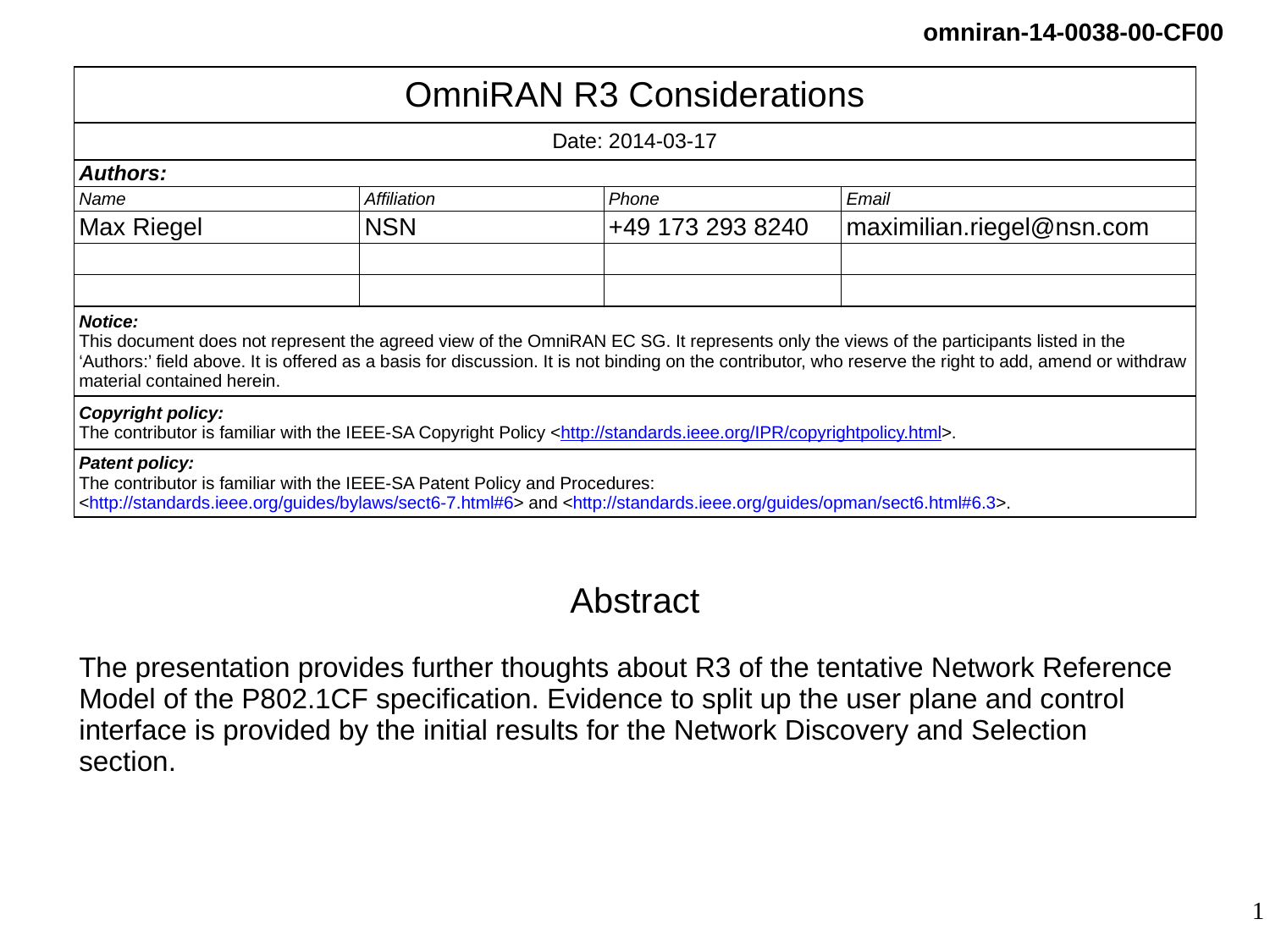

| OmniRAN R3 Considerations |  |  |  |
| --- | --- | --- | --- |
| Date: 2014-03-17 |  |  |  |
| Authors: |  |  |  |
| Name | Affiliation | Phone | Email |
| Max Riegel | NSN | +49 173 293 8240 | maximilian.riegel@nsn.com |
|  |  |  |  |
|  |  |  |  |
| Notice: This document does not represent the agreed view of the OmniRAN EC SG. It represents only the views of the participants listed in the ‘Authors:’ field above. It is offered as a basis for discussion. It is not binding on the contributor, who reserve the right to add, amend or withdraw material contained herein. |  |  |  |
| Copyright policy: The contributor is familiar with the IEEE-SA Copyright Policy <http://standards.ieee.org/IPR/copyrightpolicy.html>. |  |  |  |
| Patent policy: The contributor is familiar with the IEEE-SA Patent Policy and Procedures: <http://standards.ieee.org/guides/bylaws/sect6-7.html#6> and <http://standards.ieee.org/guides/opman/sect6.html#6.3>. |  |  |  |
Abstract

The presentation provides further thoughts about R3 of the tentative Network Reference Model of the P802.1CF specification. Evidence to split up the user plane and control interface is provided by the initial results for the Network Discovery and Selection section.